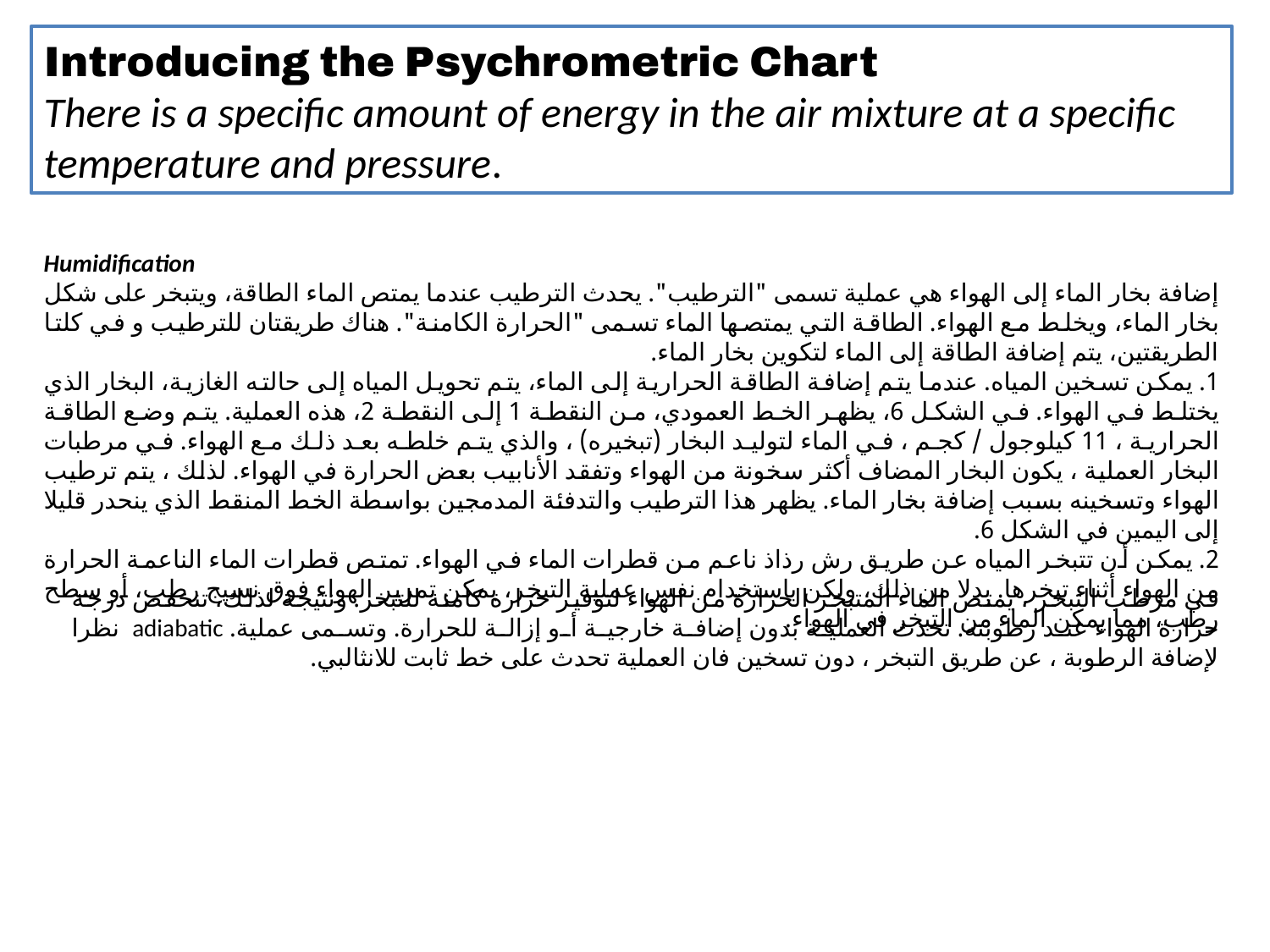

Introducing the Psychrometric Chart
There is a specific amount of energy in the air mixture at a specific temperature and pressure.
Humidification
إضافة بخار الماء إلى الهواء هي عملية تسمى "الترطيب". يحدث الترطيب عندما يمتص الماء الطاقة، ويتبخر على شكل بخار الماء، ويخلط مع الهواء. الطاقة التي يمتصها الماء تسمى "الحرارة الكامنة". هناك طريقتان للترطيب و في كلتا الطريقتين، يتم إضافة الطاقة إلى الماء لتكوين بخار الماء.
1. يمكن تسخين المياه. عندما يتم إضافة الطاقة الحرارية إلى الماء، يتم تحويل المياه إلى حالته الغازية، البخار الذي يختلط في الهواء. في الشكل 6، يظهر الخط العمودي، من النقطة 1 إلى النقطة 2، هذه العملية. يتم وضع الطاقة الحرارية ، 11 كيلوجول / كجم ، في الماء لتوليد البخار (تبخيره) ، والذي يتم خلطه بعد ذلك مع الهواء. في مرطبات البخار العملية ، يكون البخار المضاف أكثر سخونة من الهواء وتفقد الأنابيب بعض الحرارة في الهواء. لذلك ، يتم ترطيب الهواء وتسخينه بسبب إضافة بخار الماء. يظهر هذا الترطيب والتدفئة المدمجين بواسطة الخط المنقط الذي ينحدر قليلا إلى اليمين في الشكل 6.
2. يمكن أن تتبخر المياه عن طريق رش رذاذ ناعم من قطرات الماء في الهواء. تمتص قطرات الماء الناعمة الحرارة من الهواء أثناء تبخرها. بدلا من ذلك، ولكن باستخدام نفس عملية التبخر، يمكن تمرير الهواء فوق نسيج رطب، أو سطح رطب، مما يمكن الماء من التبخر في الهواء.
في مرطب التبخر ، يمتص الماء المتبخر الحرارة من الهواء لتوفير حرارة كامنة للتبخر. ونتيجة لذلك، تنخفض درجة حرارة الهواء عند رطوبته. تحدث العملية بدون إضافة خارجية أو إزالة للحرارة. وتسمى عملية. adiabatic  نظرا لإضافة الرطوبة ، عن طريق التبخر ، دون تسخين فان العملية تحدث على خط ثابت للانثالبي.